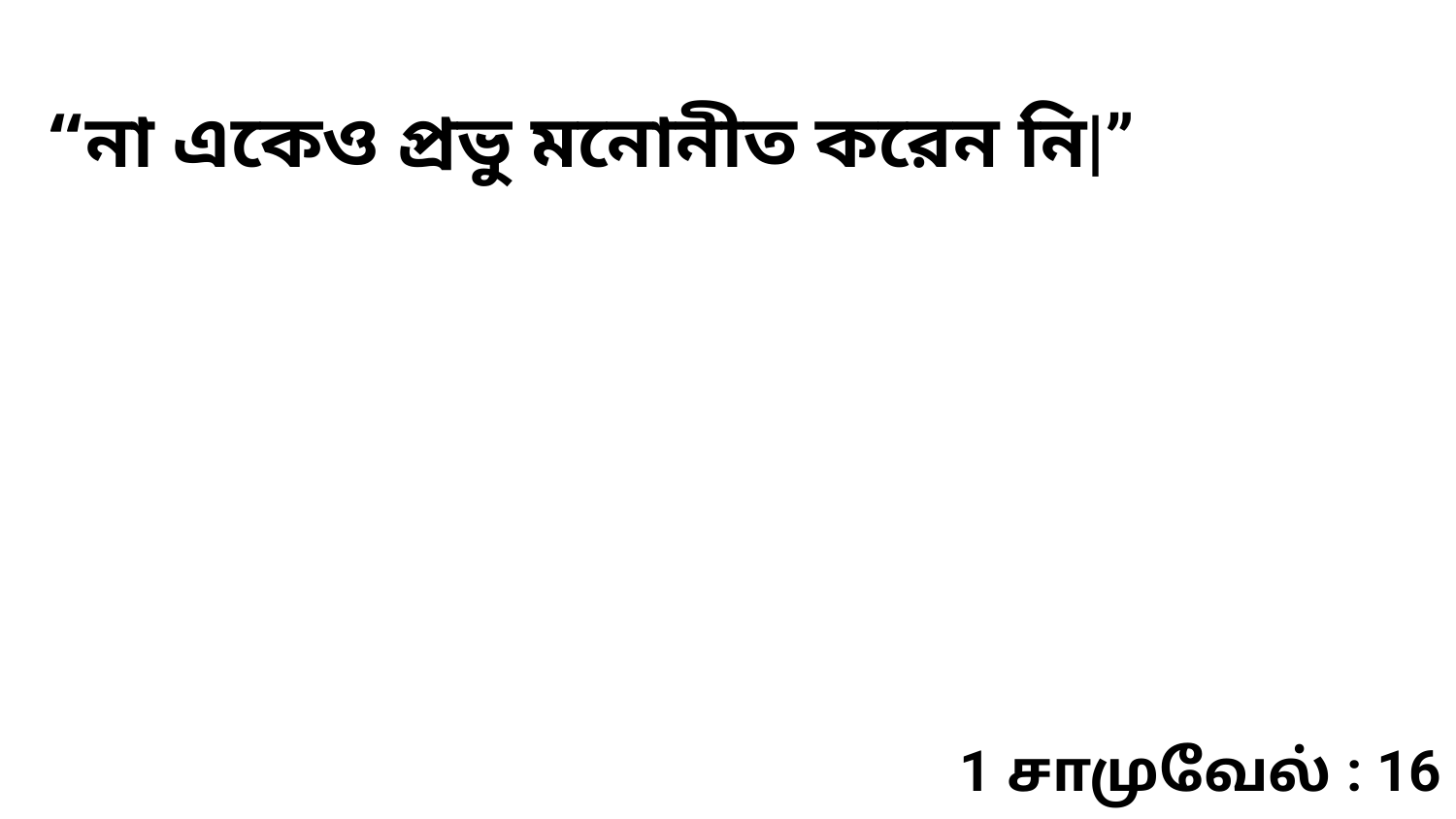

“না একেও প্রভু মনোনীত করেন নি|”
1 சாமுவேல் : 16